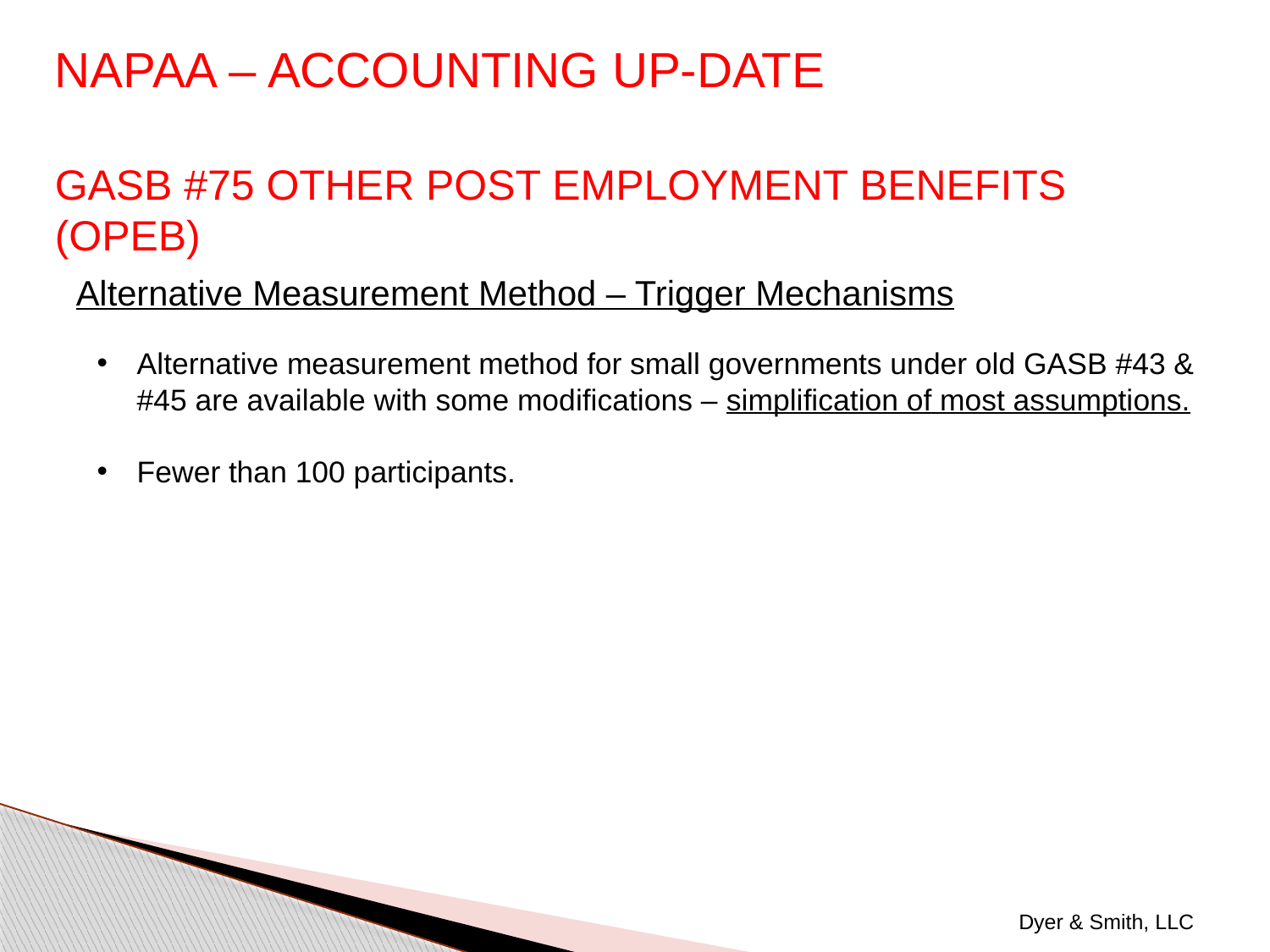

NAPAA – ACCOUNTING UP-DATE
GASB #75 OTHER POST EMPLOYMENT BENEFITS (OPEB)
Alternative Measurement Method – Trigger Mechanisms
Alternative measurement method for small governments under old GASB #43 & #45 are available with some modifications – simplification of most assumptions.

Fewer than 100 participants.
Dyer & Smith, LLC